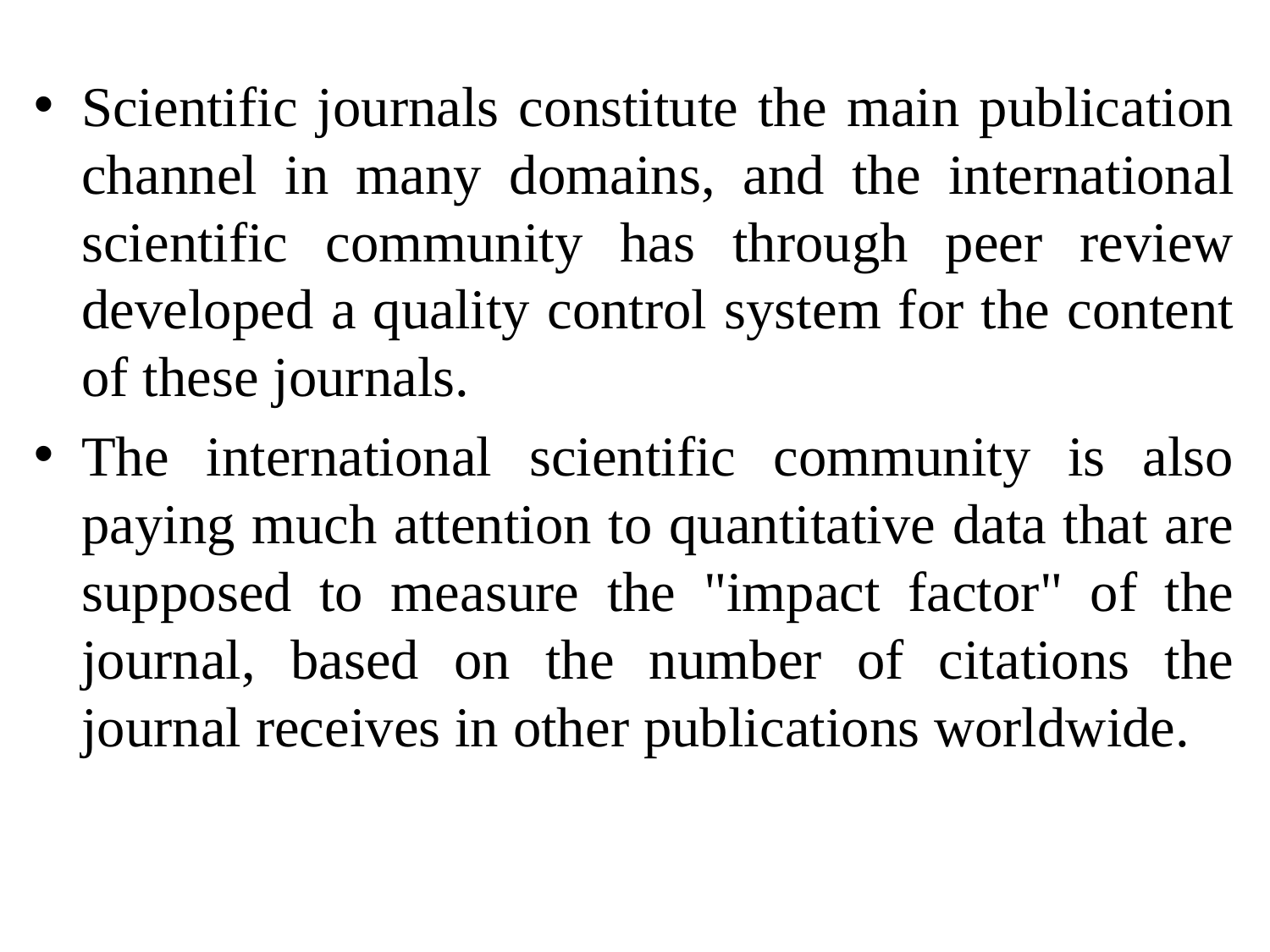

Scientific journals constitute the main publication channel in many domains, and the international scientific community has through peer review developed a quality control system for the content of these journals.
The international scientific community is also paying much attention to quantitative data that are supposed to measure the "impact factor" of the journal, based on the number of citations the journal receives in other publications worldwide.